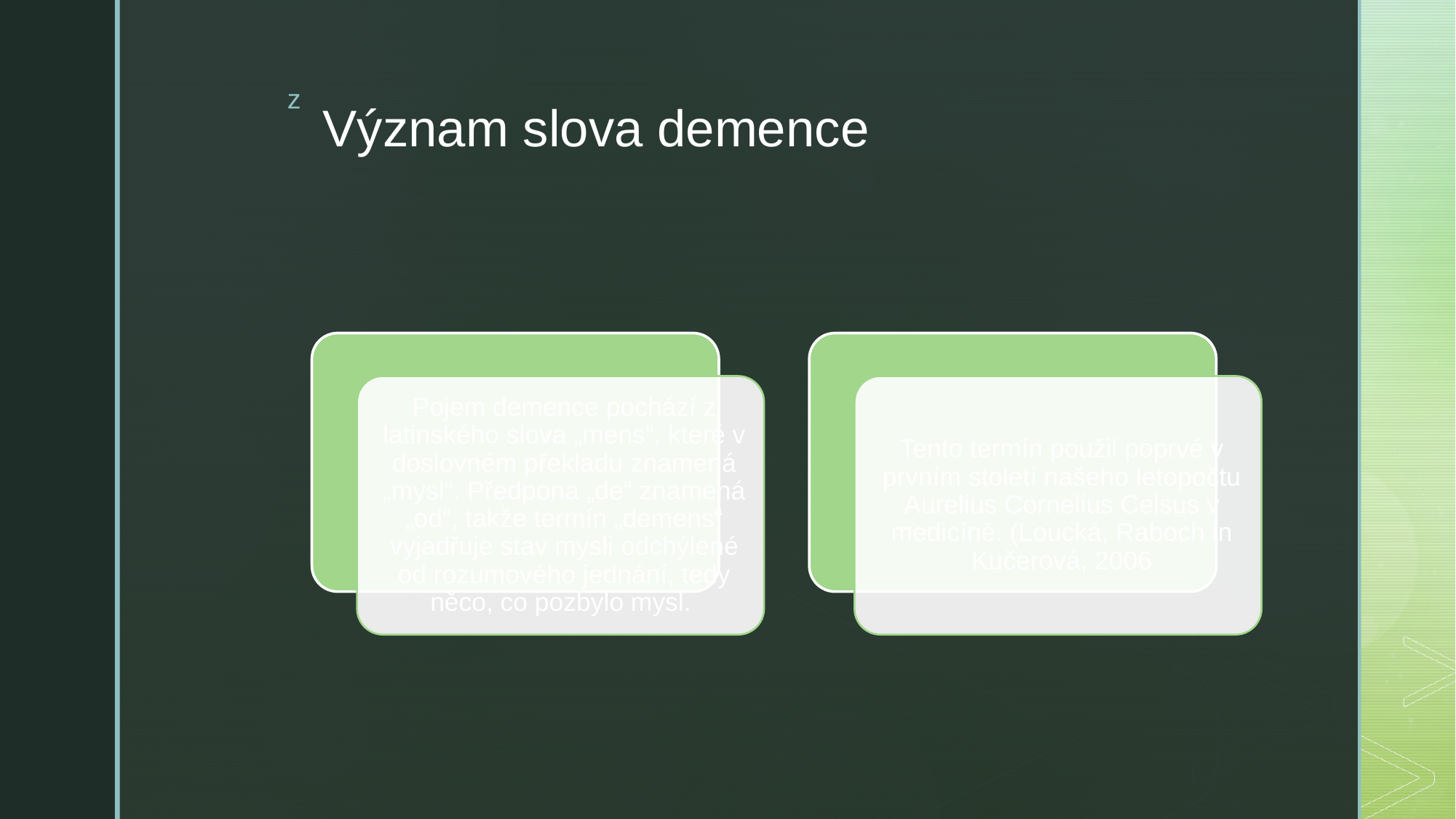

# Význam slova demence
Pojem demence pochází z latinského slova „mens“, které v doslovném překladu znamená „mysl“. Předpona „de“ znamená „od“, takže termín „demens“ vyjadřuje stav mysli odchýlené od rozumového jednání, tedy něco, co pozbylo mysl.
Tento termín použil poprvé v prvním století našeho letopočtu Aurelius Cornelius Celsus v medicíně. (Loucká, Raboch in Kučerová, 2006